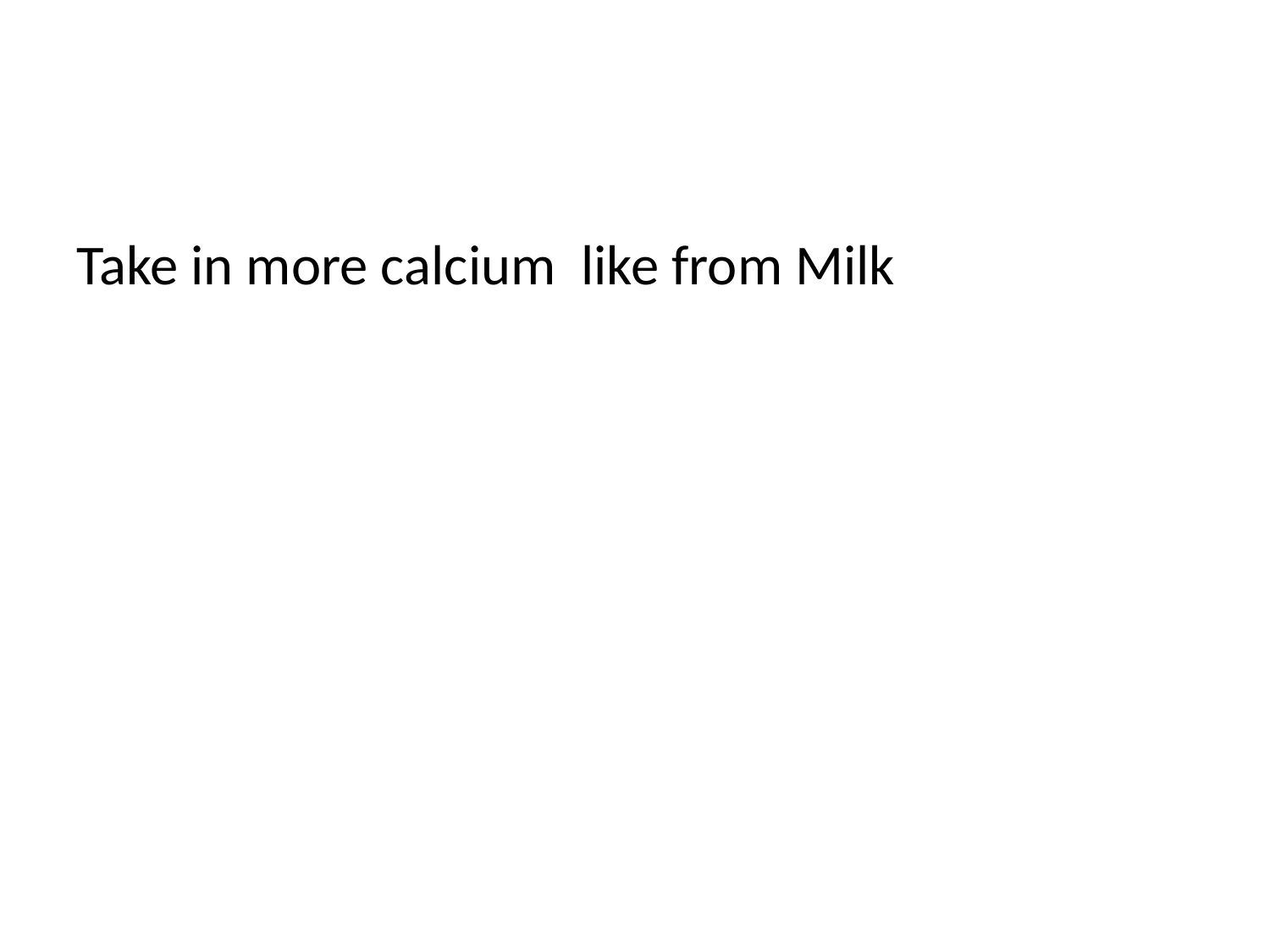

#
Take in more calcium  like from Milk